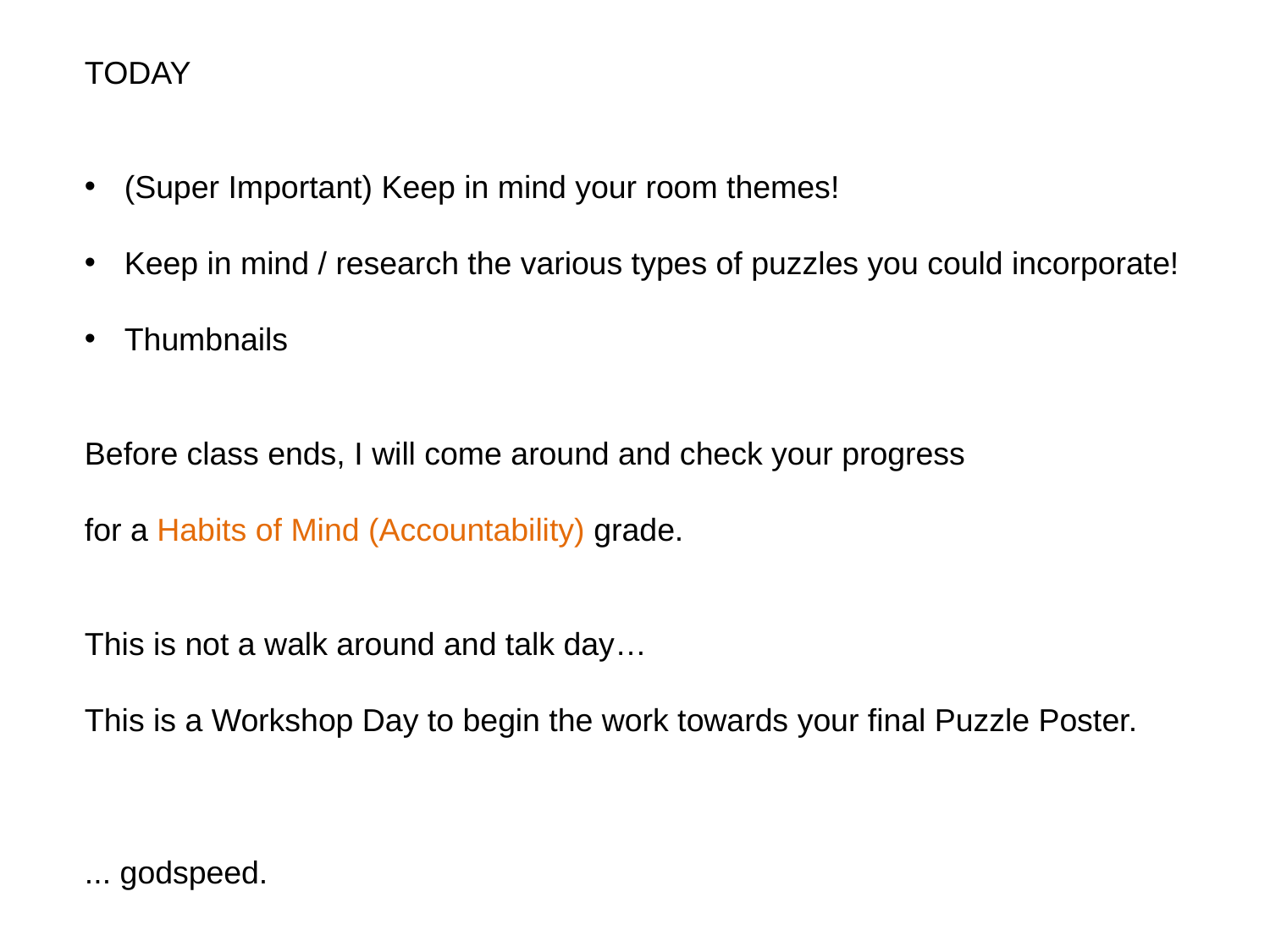

TODAY

(Super Important) Keep in mind your room themes!

Keep in mind / research the various types of puzzles you could incorporate!

Thumbnails

Before class ends, I will come around and check your progress

for a Habits of Mind (Accountability) grade.

This is not a walk around and talk day…

This is a Workshop Day to begin the work towards your final Puzzle Poster.

... godspeed.